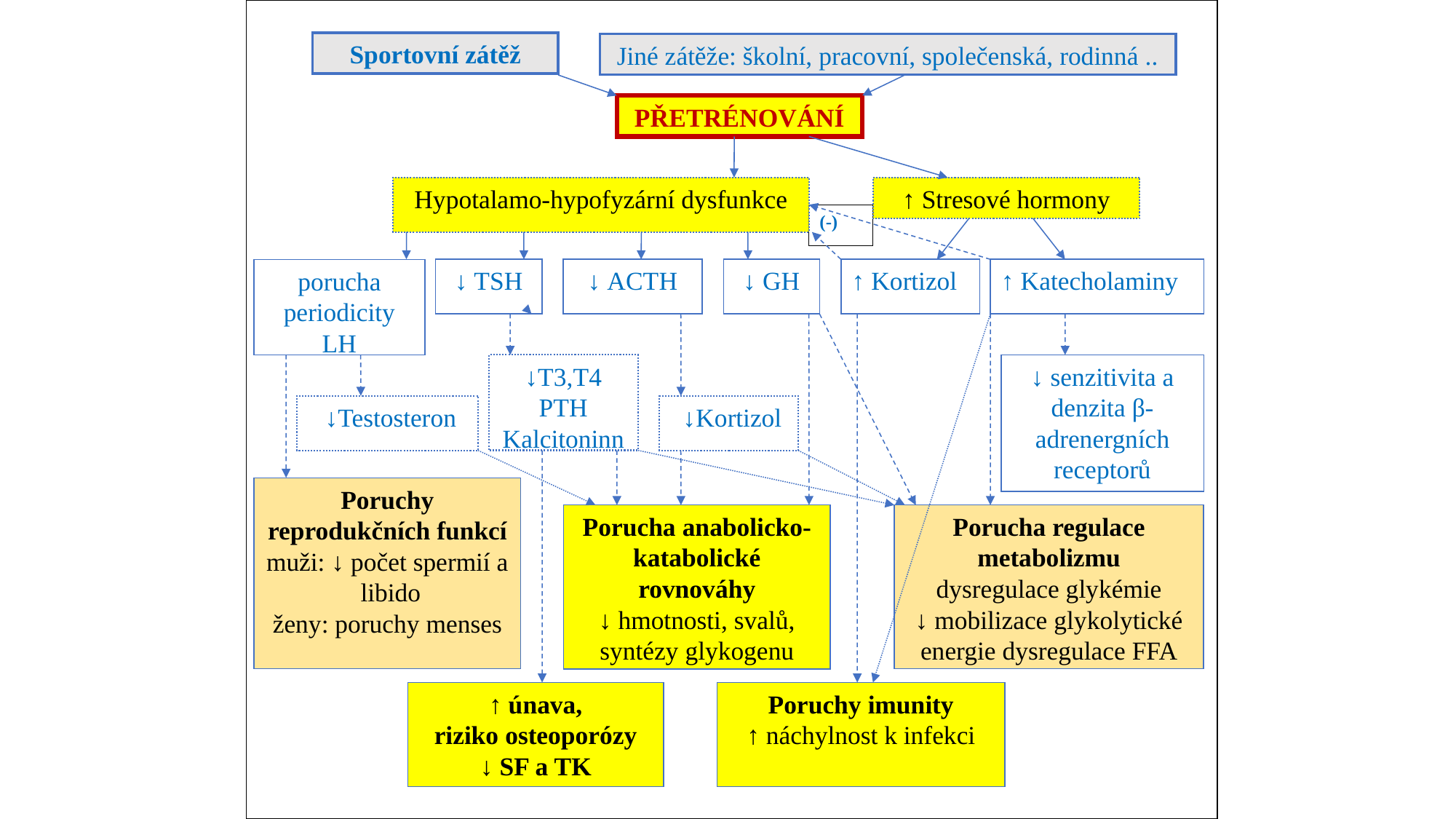

Sportovní zátěž
Jiné zátěže: školní, pracovní, společenská, rodinná ..

PŘETRÉNOVÁNÍ

Hypotalamo-hypofyzární dysfunkce
↑ Stresové hormony
(-)

porucha periodicity LH
↓ TSH
↓ ACTH
↓ GH
↑ Kortizol
↑ Katecholaminy

↓T3,T4
PTH Kalcitoninn
↓ senzitivita a denzita β-adrenergních receptorů
 ↓Testosteron
 ↓Kortizol

Poruchy reprodukčních funkcí
muži: ↓ počet spermií a  libido
ženy: poruchy menses
Porucha anabolicko-katabolické rovnováhy
↓ hmotnosti, svalů, syntézy glykogenu
Porucha regulace metabolizmu
dysregulace glykémie
↓ mobilizace glykolytické energie dysregulace FFA
↑ únava,
riziko osteoporózy
↓ SF a TK
Poruchy imunity
↑ náchylnost k infekci